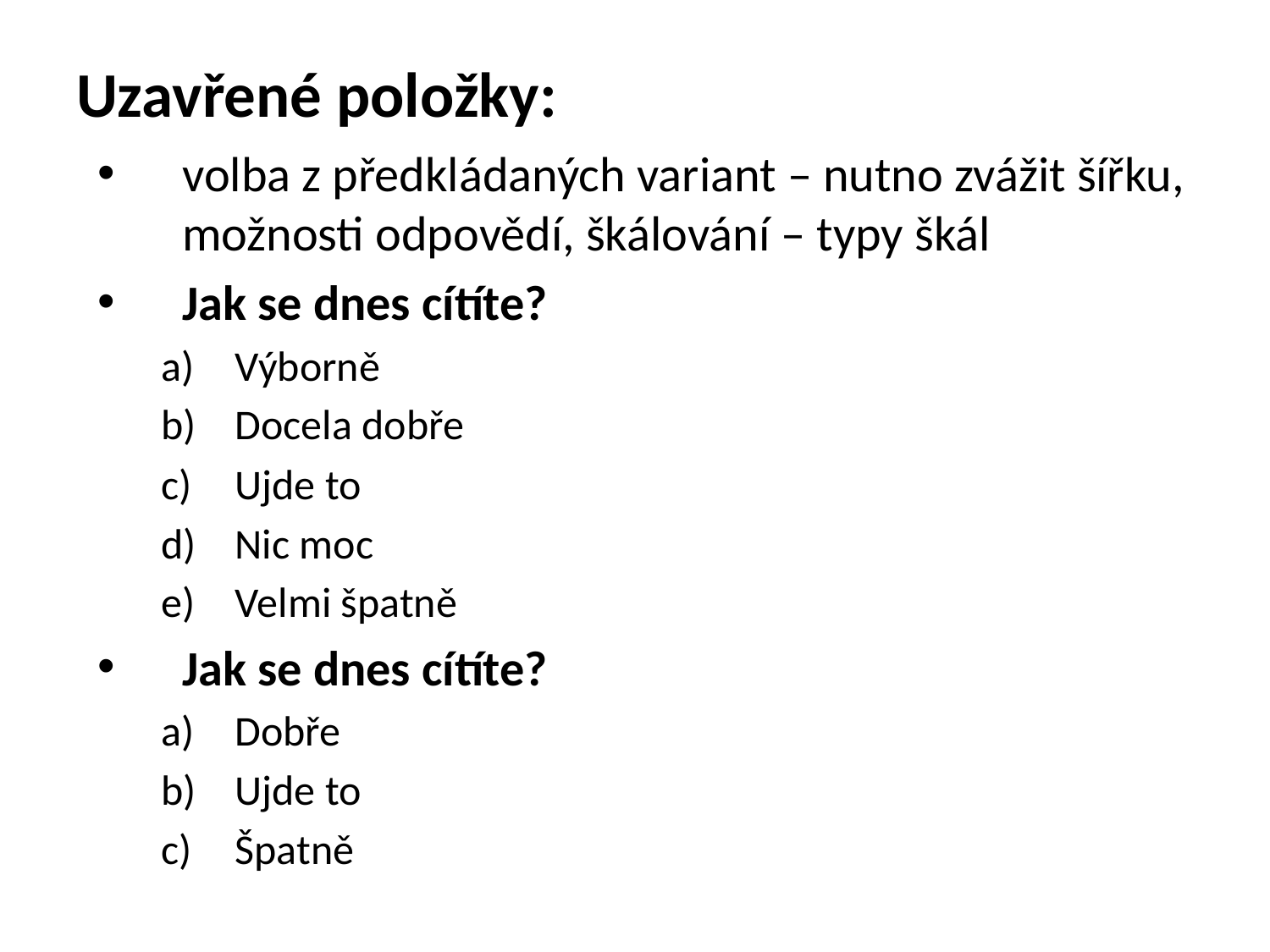

# Uzavřené položky:
volba z předkládaných variant – nutno zvážit šířku, možnosti odpovědí, škálování – typy škál
Jak se dnes cítíte?
Výborně
Docela dobře
Ujde to
Nic moc
Velmi špatně
Jak se dnes cítíte?
Dobře
Ujde to
Špatně